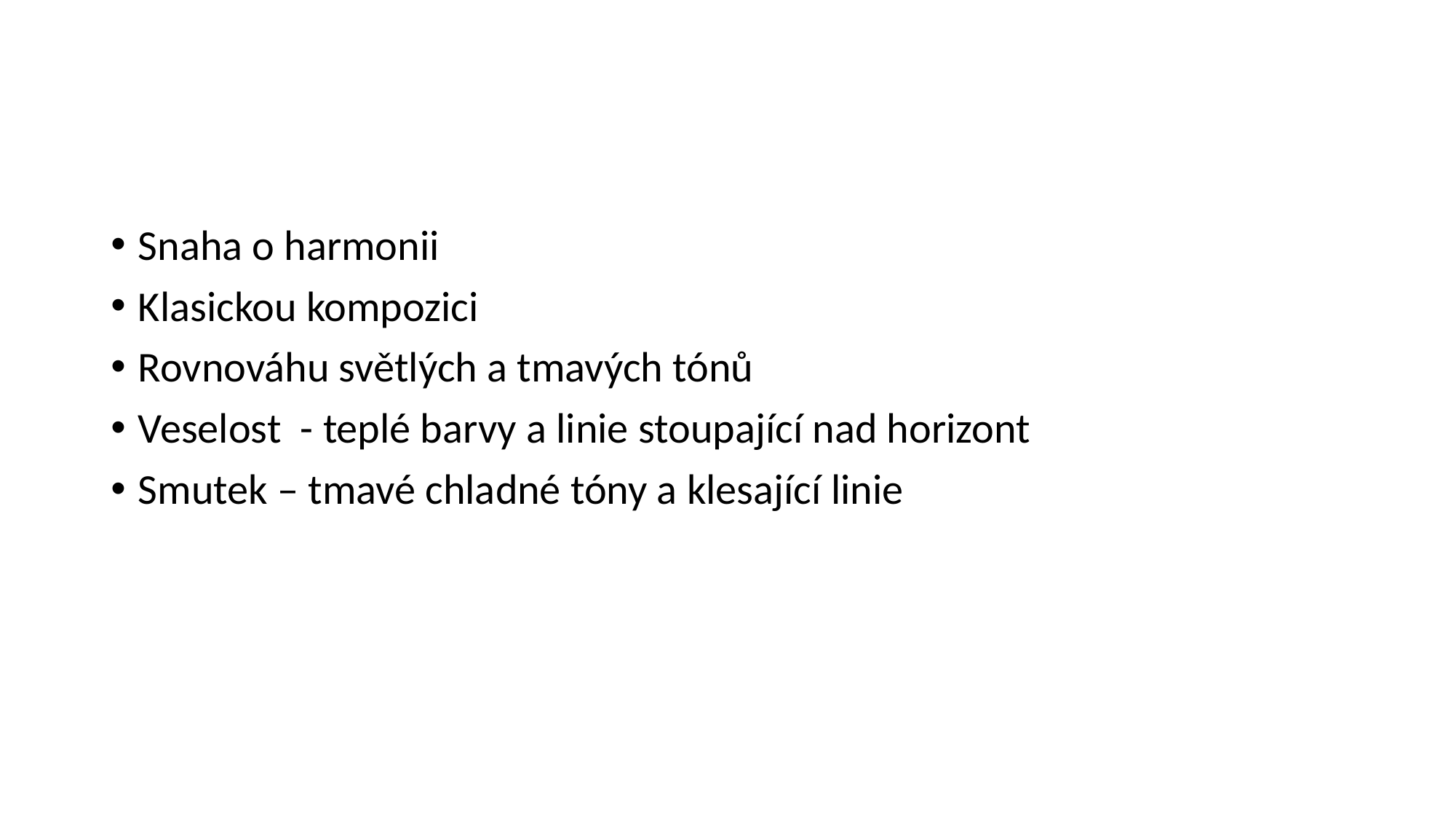

#
Snaha o harmonii
Klasickou kompozici
Rovnováhu světlých a tmavých tónů
Veselost  - teplé barvy a linie stoupající nad horizont
Smutek – tmavé chladné tóny a klesající linie